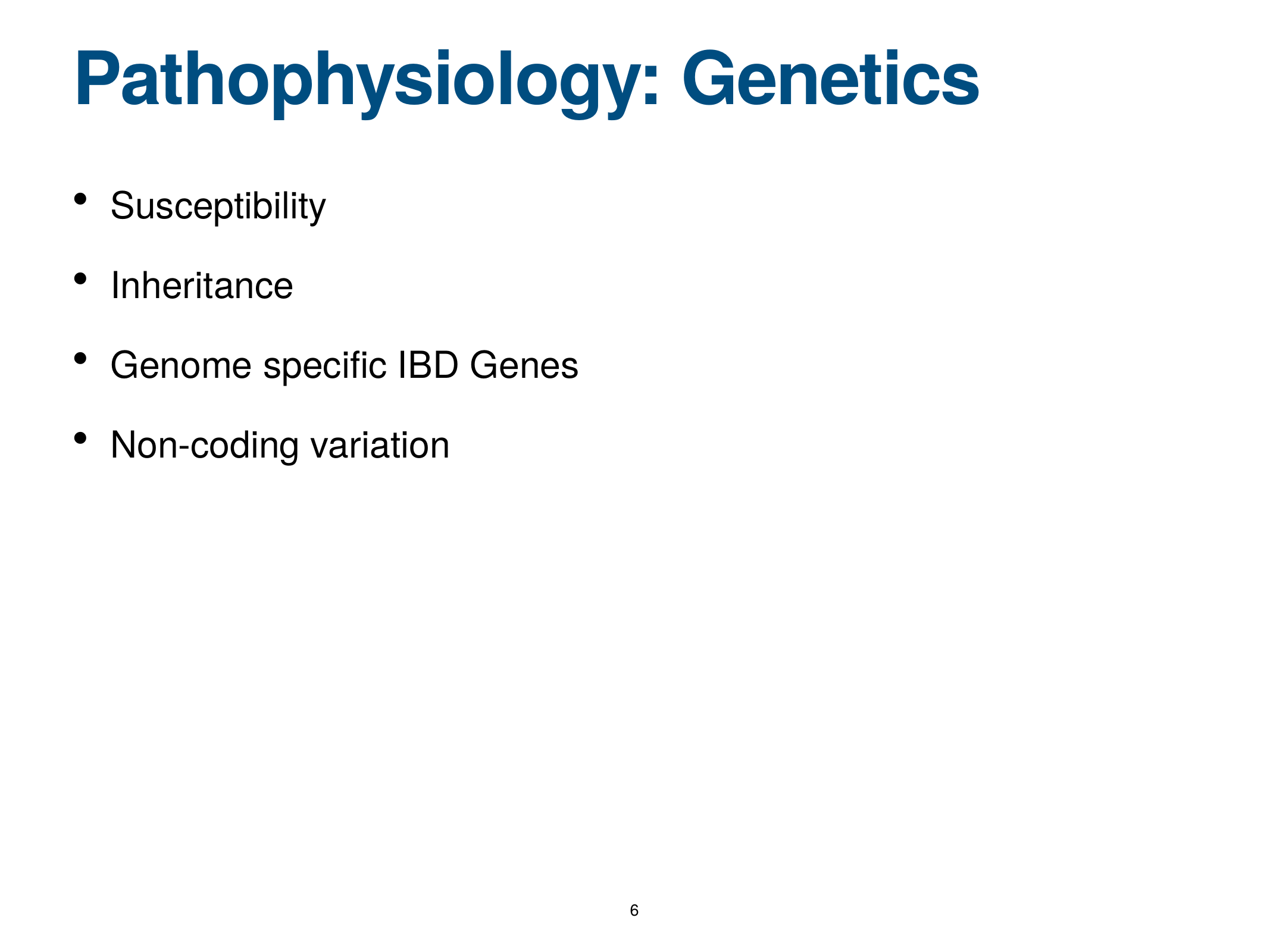

# Pathophysiology: Genetics
Susceptibility
Inheritance
Genome specific IBD Genes
Non-coding variation
6